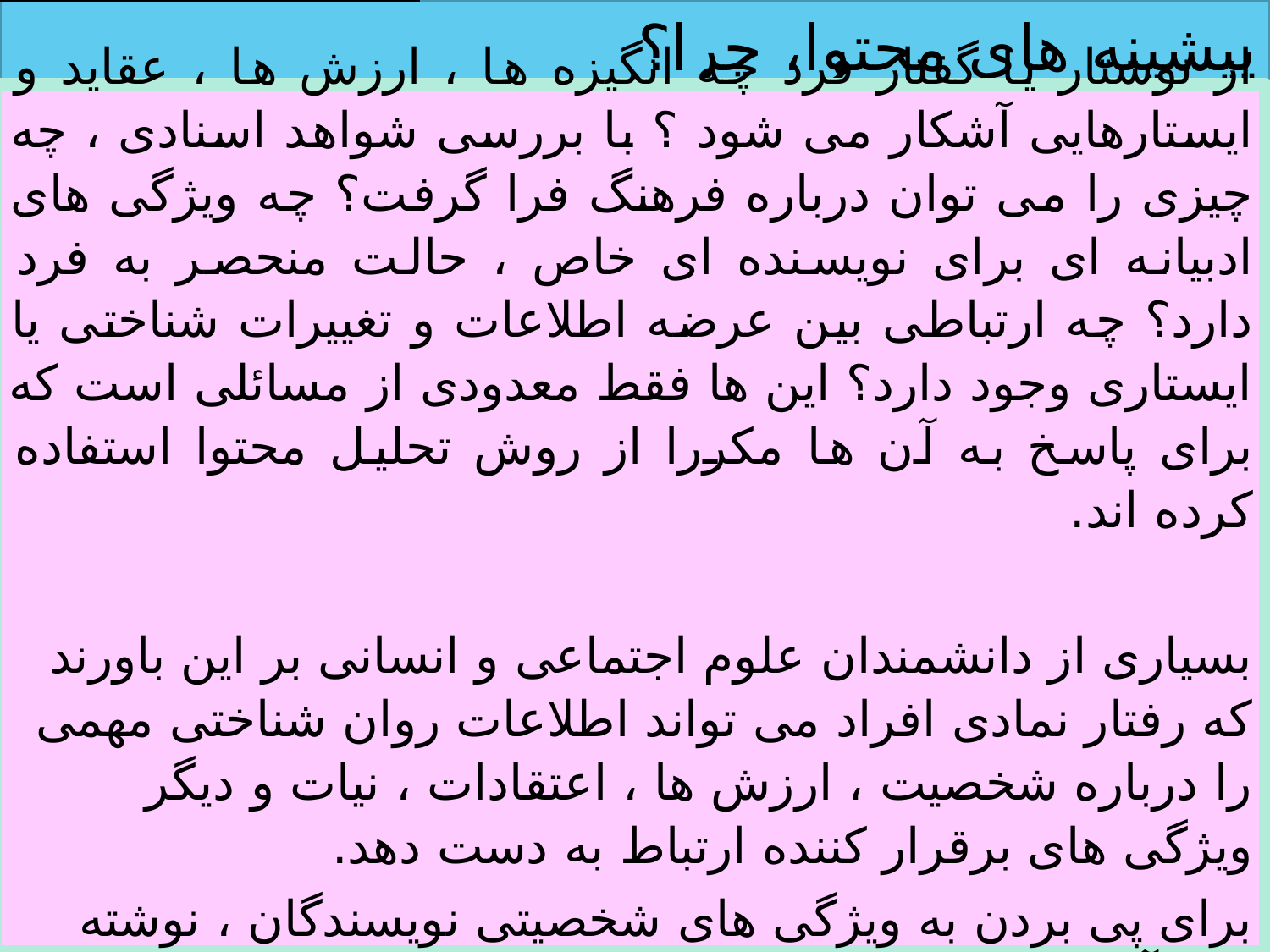

پیشینه های محتوا، چرا؟

از نوشتار یا گفتار فرد چه انگیزه ها ، ارزش ها ، عقاید و ایستارهایی آشکار می شود ؟ با بررسی شواهد اسنادی ، چه چیزی را می توان درباره فرهنگ فرا گرفت؟ چه ویژگی های ادبیانه ای برای نویسنده ای خاص ، حالت منحصر به فرد دارد؟ چه ارتباطی بین عرضه اطلاعات و تغییرات شناختی یا ایستاری وجود دارد؟ این ها فقط معدودی از مسائلی است که برای پاسخ به آن ها مکررا از روش تحلیل محتوا استفاده کرده اند.

بسیاری از دانشمندان علوم اجتماعی و انسانی بر این باورند که رفتار نمادی افراد می تواند اطلاعات روان شناختی مهمی را درباره شخصیت ، ارزش ها ، اعتقادات ، نیات و دیگر ویژگی های برقرار کننده ارتباط به دست دهد.
برای پی بردن به ویژگی های شخصیتی نویسندگان ، نوشته های آن ها را تحلیل محتوا می کنند